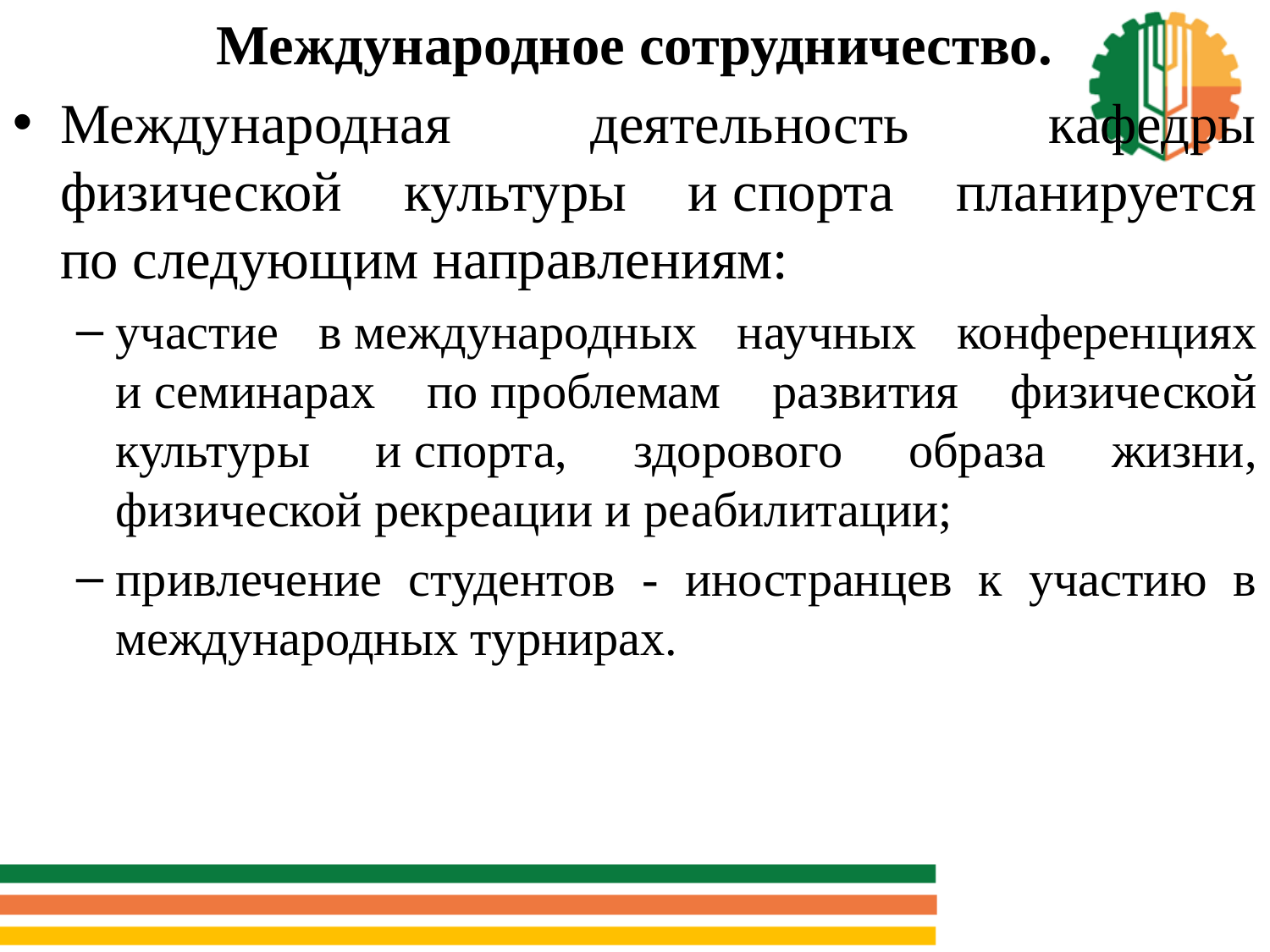

Международное сотрудничество.
Международная деятельность кафедры физической культуры и спорта планируется по следующим направлениям:
участие в международных научных конференциях и семинарах по проблемам развития физической культуры и спорта, здорового образа жизни, физической рекреации и реабилитации;
привлечение студентов - иностранцев к участию в международных турнирах.